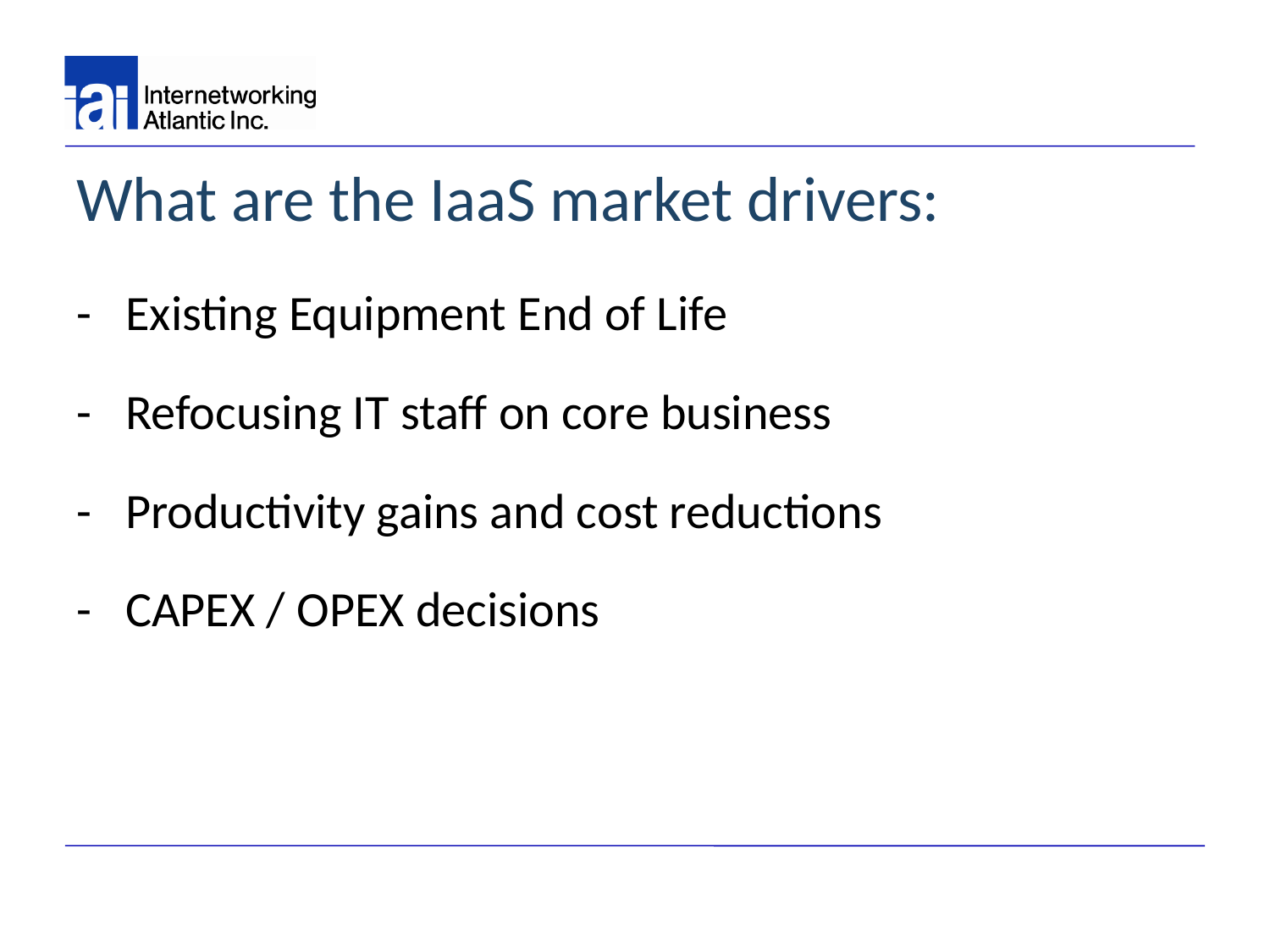

# What are the IaaS market drivers:
-	Existing Equipment End of Life

-	Refocusing IT staff on core business

-	Productivity gains and cost reductions

-	CAPEX / OPEX decisions